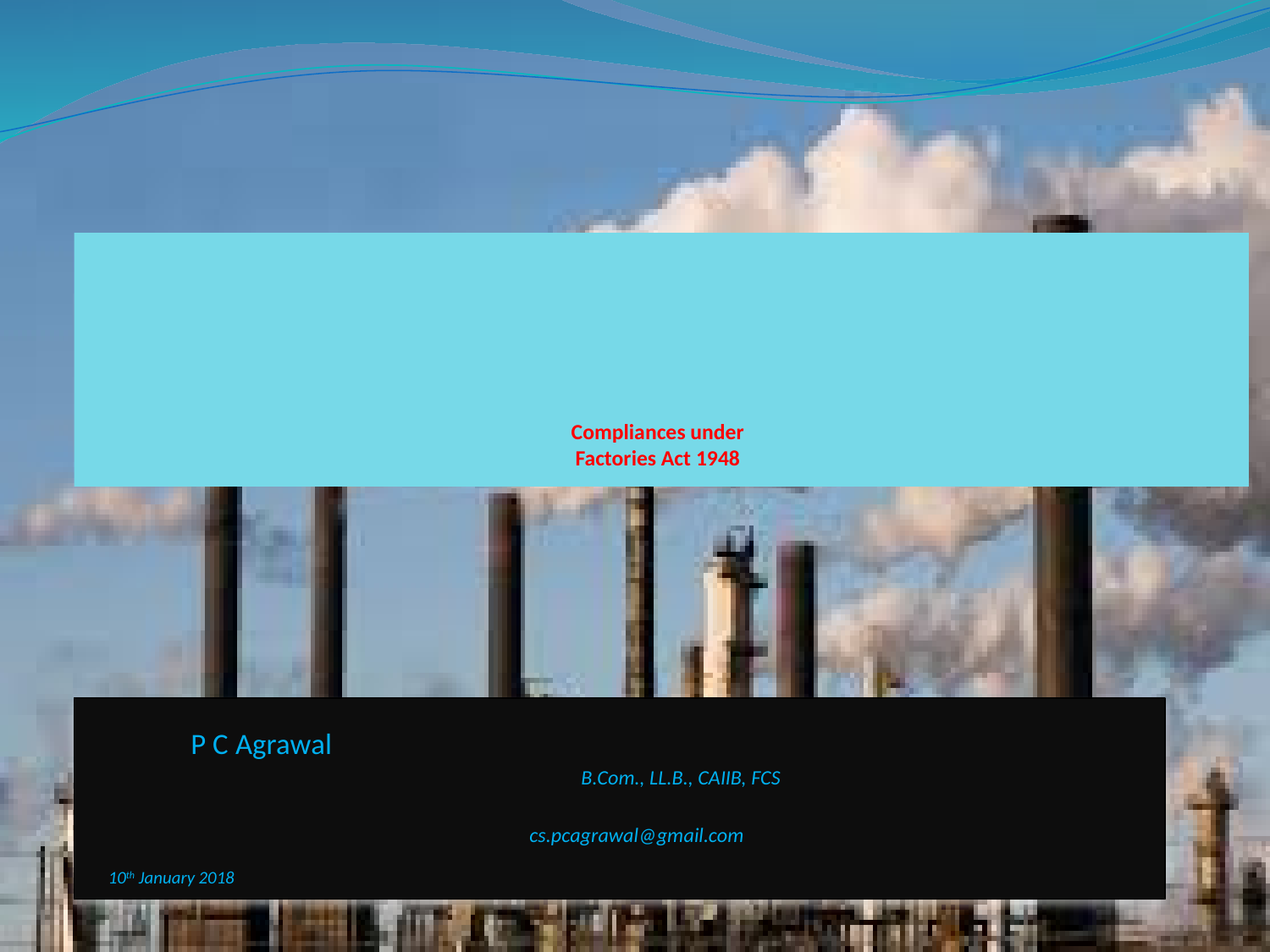

# Compliances under Factories Act 1948

					                              P C Agrawal
				                    B.Com., LL.B., CAIIB, FCS

					 cs.pcagrawal@gmail.com

	10th January 2018